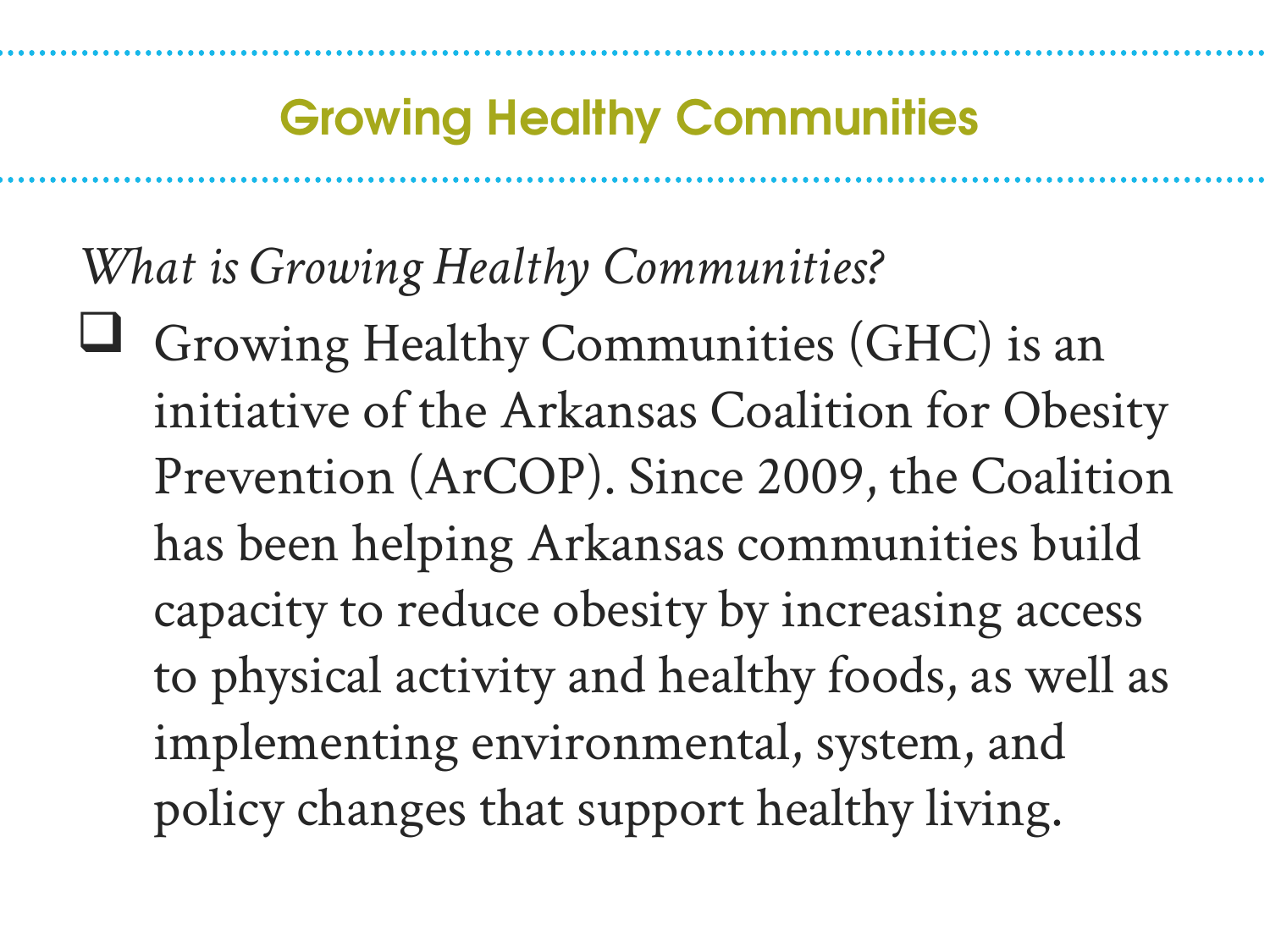

# Growing Healthy Communities
What is Growing Healthy Communities?
Growing Healthy Communities (GHC) is an initiative of the Arkansas Coalition for Obesity Prevention (ArCOP). Since 2009, the Coalition has been helping Arkansas communities build capacity to reduce obesity by increasing access to physical activity and healthy foods, as well as implementing environmental, system, and policy changes that support healthy living.